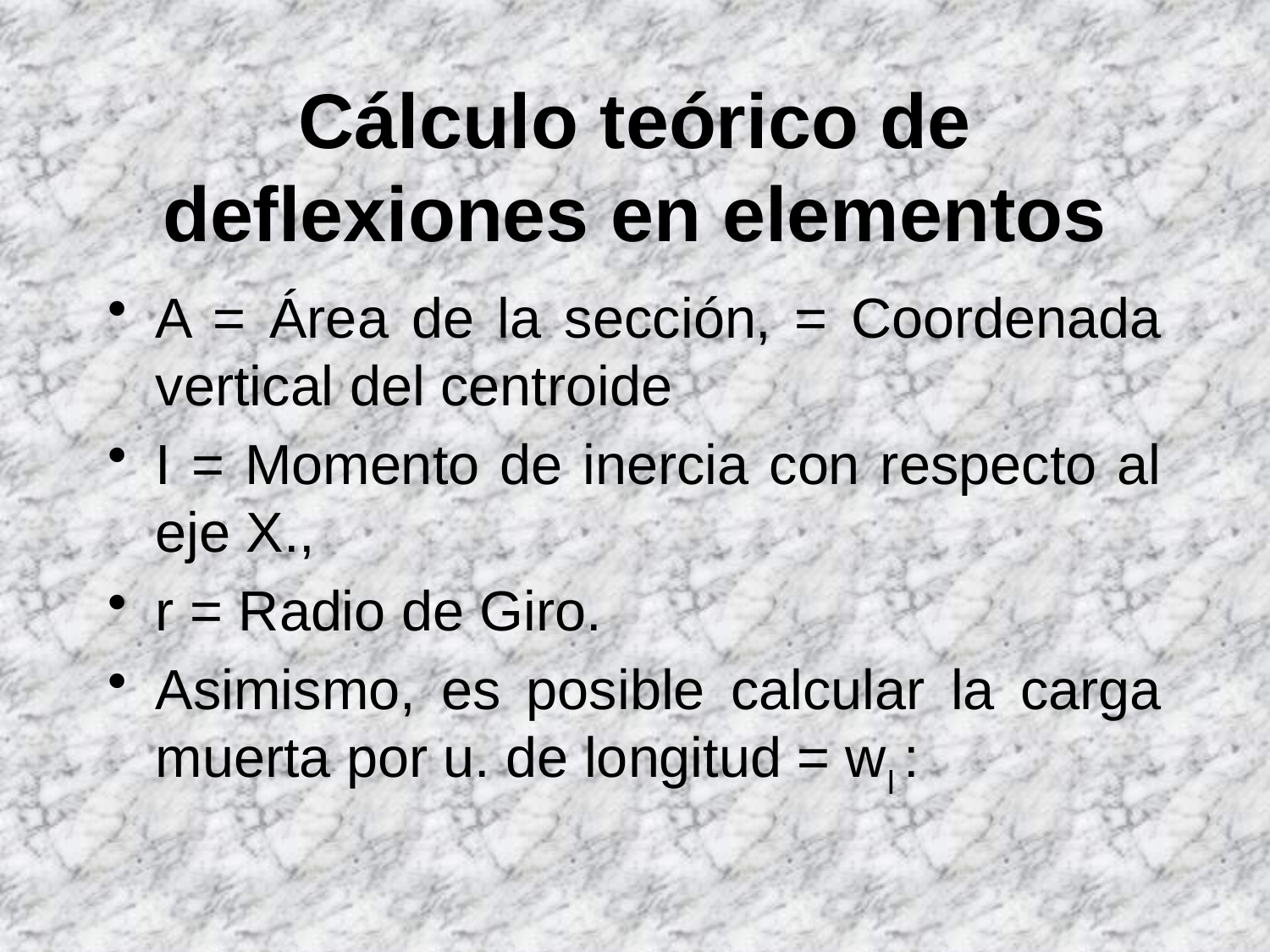

# Cálculo teórico de deflexiones en elementos
A = Área de la sección, = Coordenada vertical del centroide
I = Momento de inercia con respecto al eje X.,
r = Radio de Giro.
Asimismo, es posible calcular la carga muerta por u. de longitud = wl :